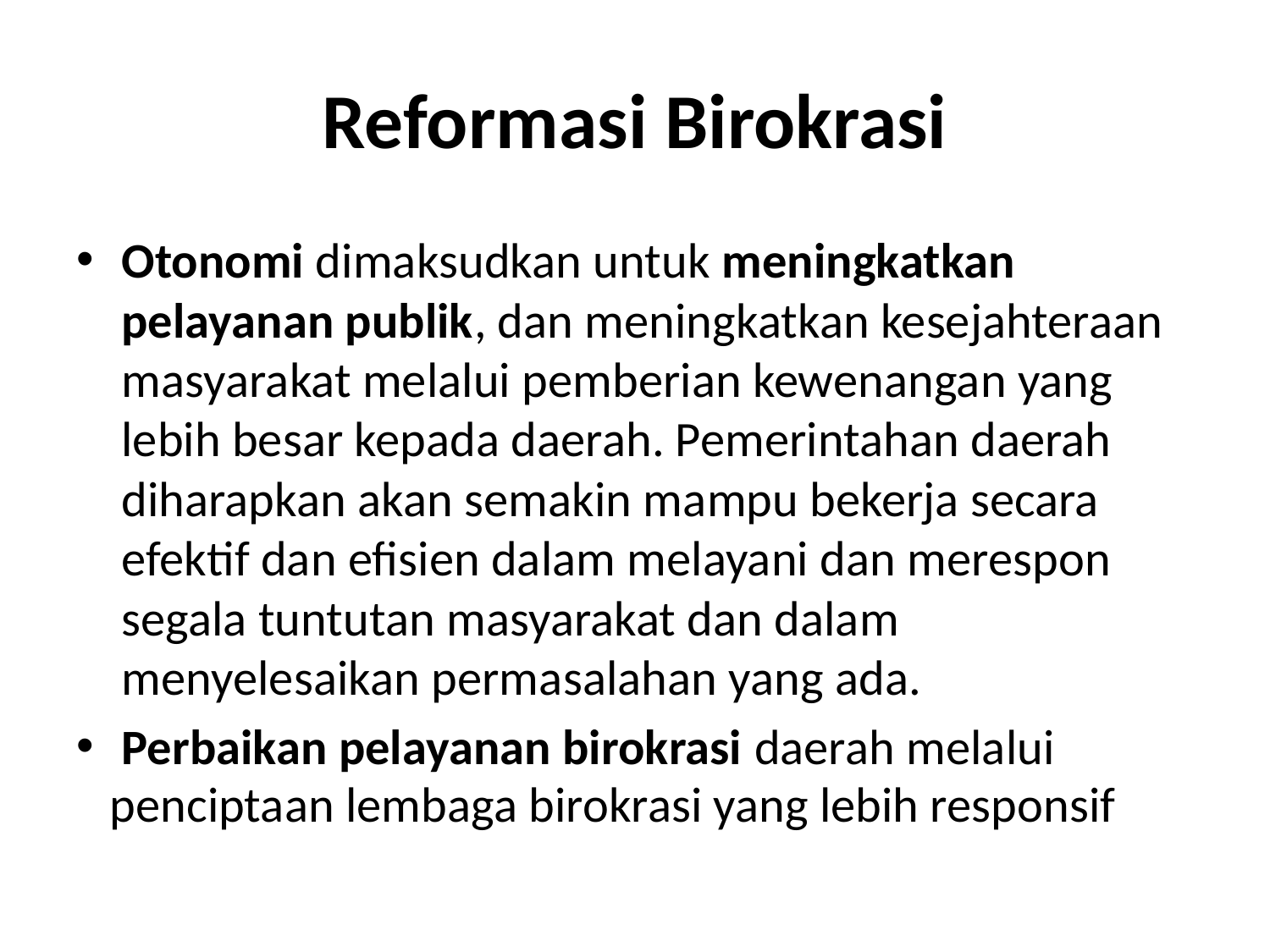

# Reformasi Birokrasi
Otonomi dimaksudkan untuk meningkatkan pelayanan publik, dan meningkatkan kesejahteraan masyarakat melalui pemberian kewenangan yang lebih besar kepada daerah. Pemerintahan daerah diharapkan akan semakin mampu bekerja secara efektif dan efisien dalam melayani dan merespon segala tuntutan masyarakat dan dalam menyelesaikan permasalahan yang ada.
Perbaikan pelayanan birokrasi daerah melalui
   penciptaan lembaga birokrasi yang lebih responsif